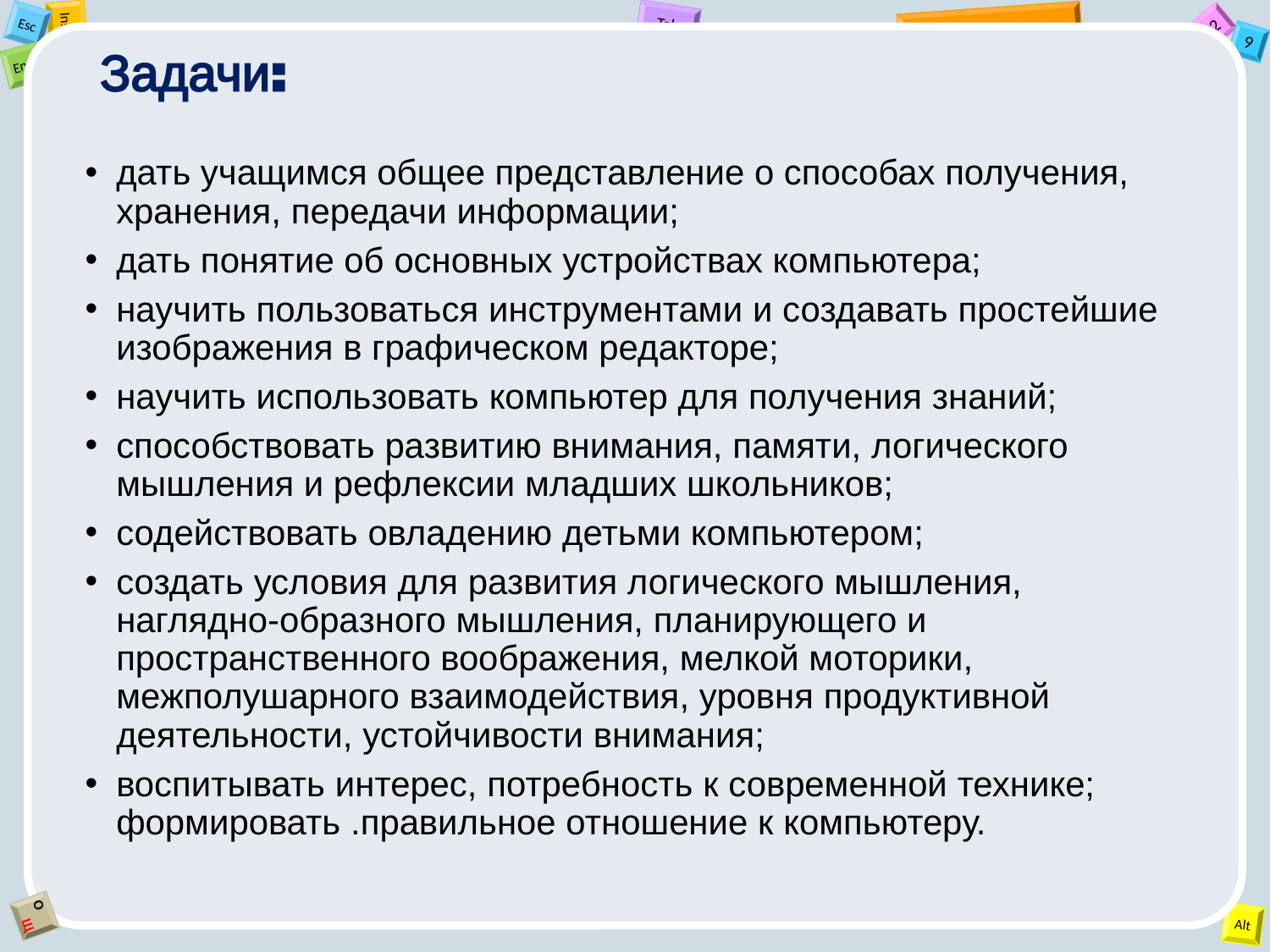

# Задачи:

дать учащимся общее представление о способах получения, хранения, передачи информации;
дать понятие об основных устройствах компьютера;
научить пользоваться инструментами и создавать простейшие изображения в графическом редакторе;
научить использовать компьютер для получения знаний;
способствовать развитию внимания, памяти, логического мышления и рефлексии младших школьников;
содействовать овладению детьми компьютером;
создать условия для развития логического мышления, наглядно-образного мышления, планирующего и пространственного воображения, мелкой моторики, межполушарного взаимодействия, уровня продуктивной деятельности, устойчивости внимания;
воспитывать интерес, потребность к современной технике; формировать .правильное отношение к компьютеру.